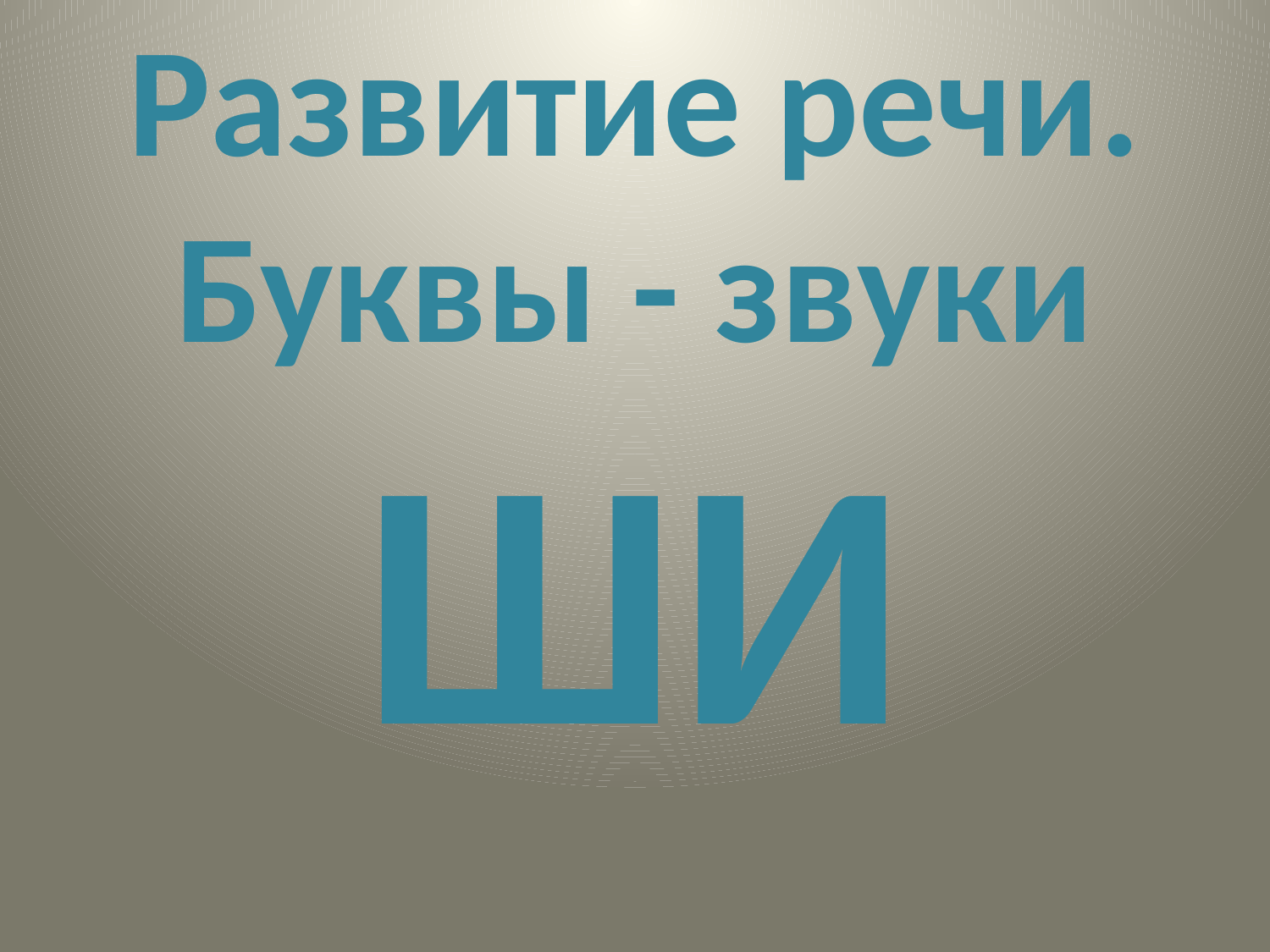

# Развитие речи. Буквы - звуки ШИ